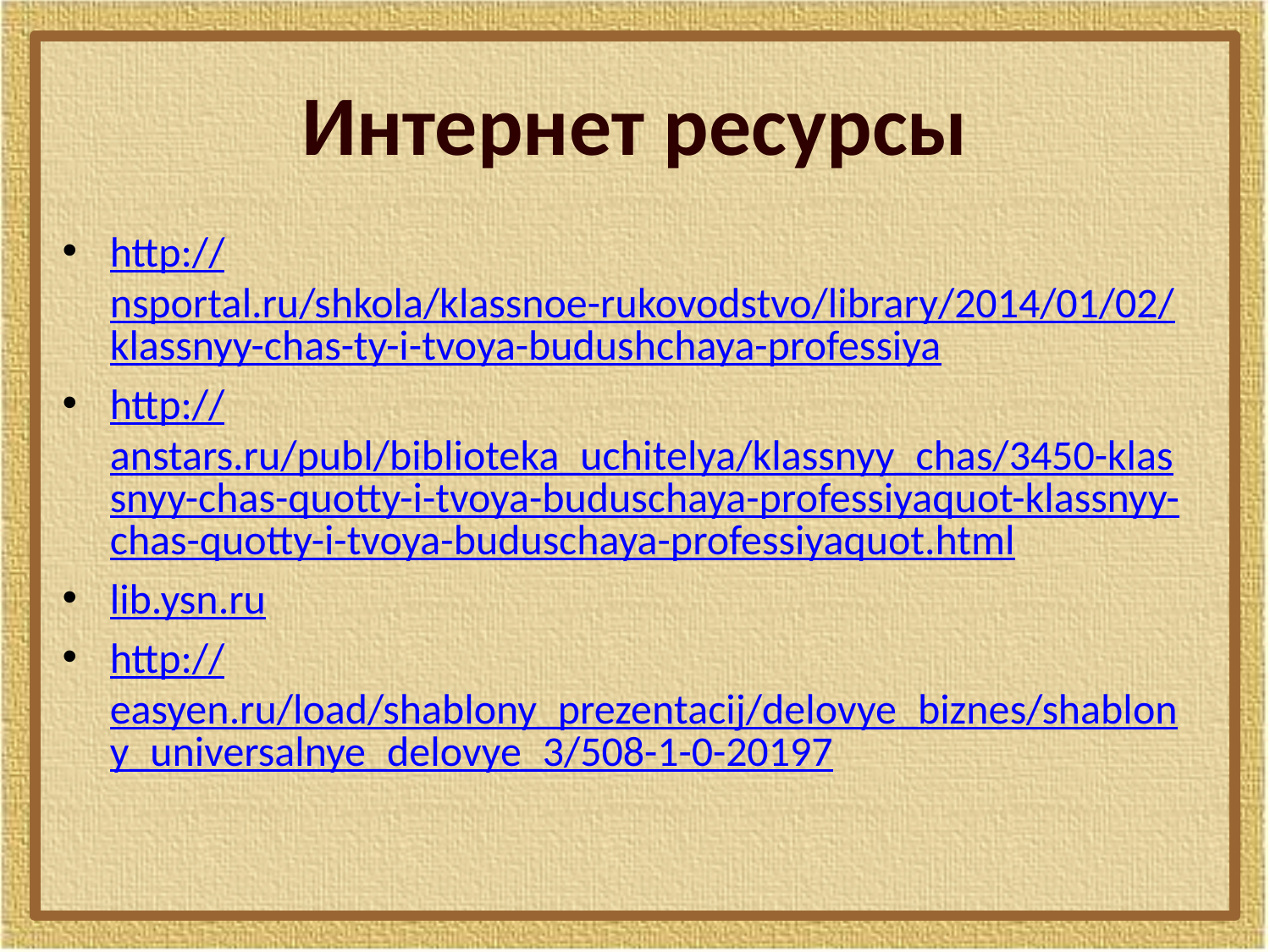

# Интернет ресурсы
http://nsportal.ru/shkola/klassnoe-rukovodstvo/library/2014/01/02/klassnyy-chas-ty-i-tvoya-budushchaya-professiya
http://anstars.ru/publ/biblioteka_uchitelya/klassnyy_chas/3450-klassnyy-chas-quotty-i-tvoya-buduschaya-professiyaquot-klassnyy-chas-quotty-i-tvoya-buduschaya-professiyaquot.html
lib.ysn.ru
http://easyen.ru/load/shablony_prezentacij/delovye_biznes/shablony_universalnye_delovye_3/508-1-0-20197